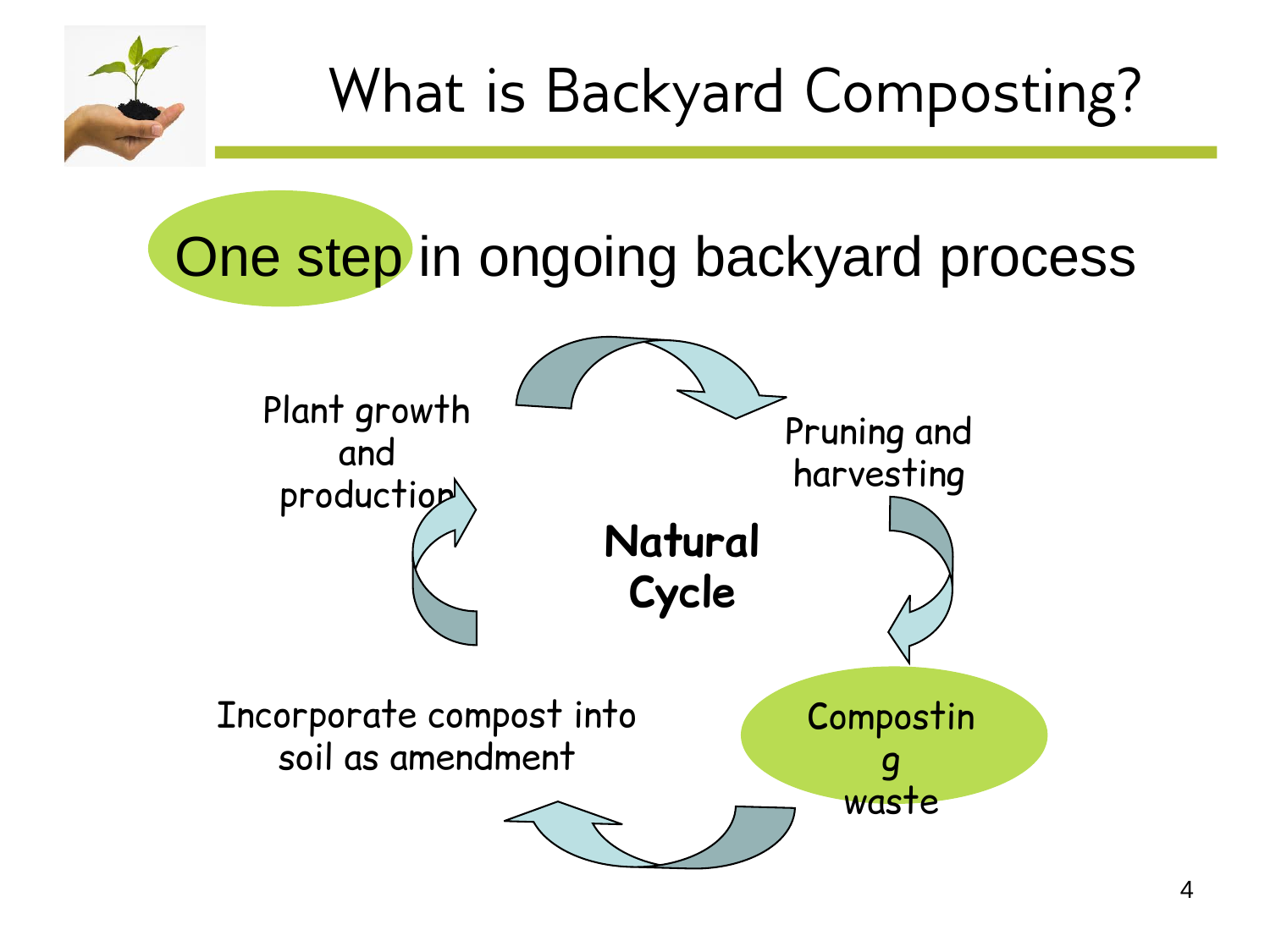

What is Backyard Composting?
# One step in ongoing backyard process

Plant growth
and production
Pruning and
harvesting
Natural
Cycle

Incorporate compost into
soil as amendment
Composting
waste

4